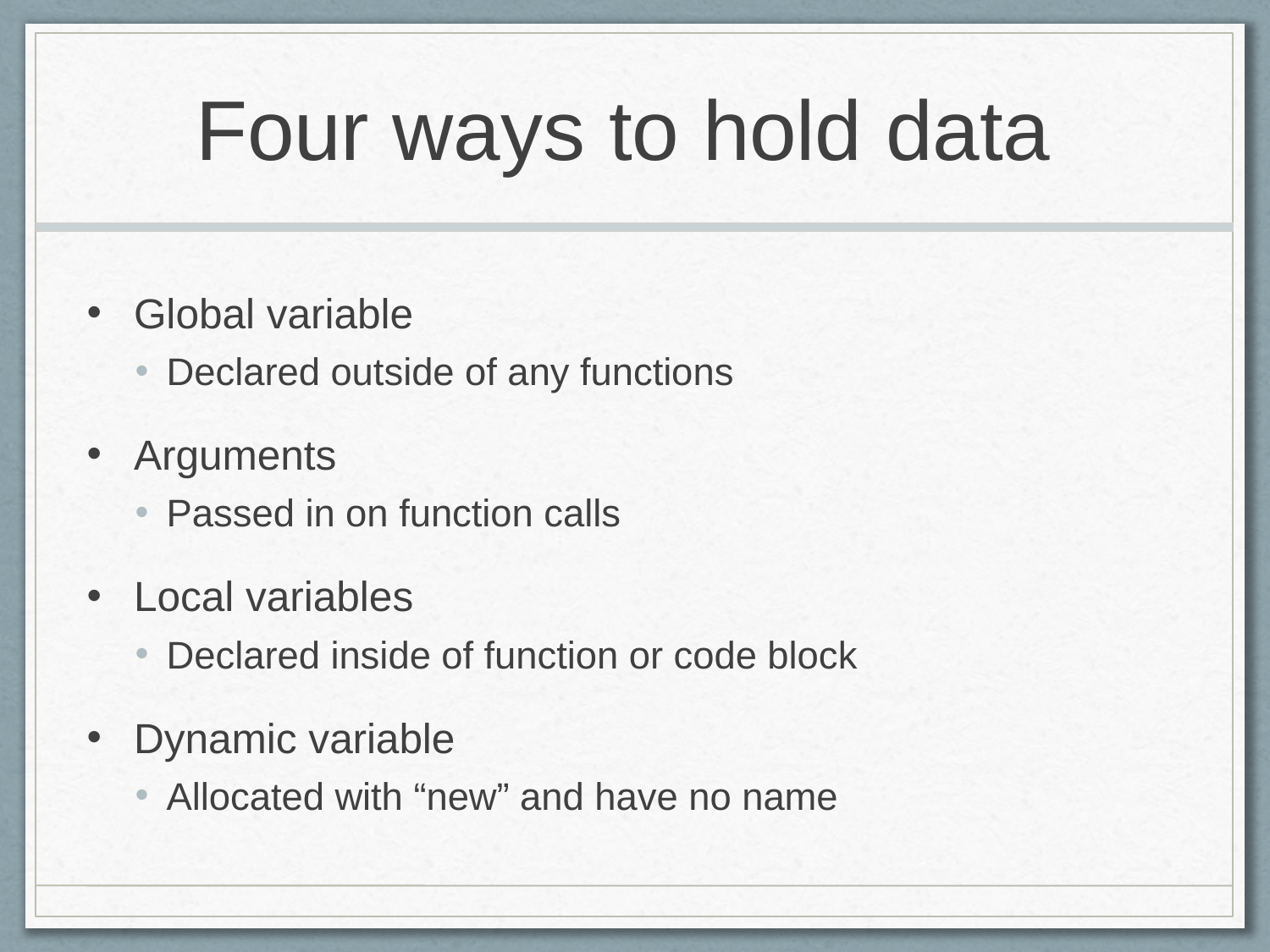

# Four ways to hold data
Global variable
Declared outside of any functions
Arguments
Passed in on function calls
Local variables
Declared inside of function or code block
Dynamic variable
Allocated with “new” and have no name